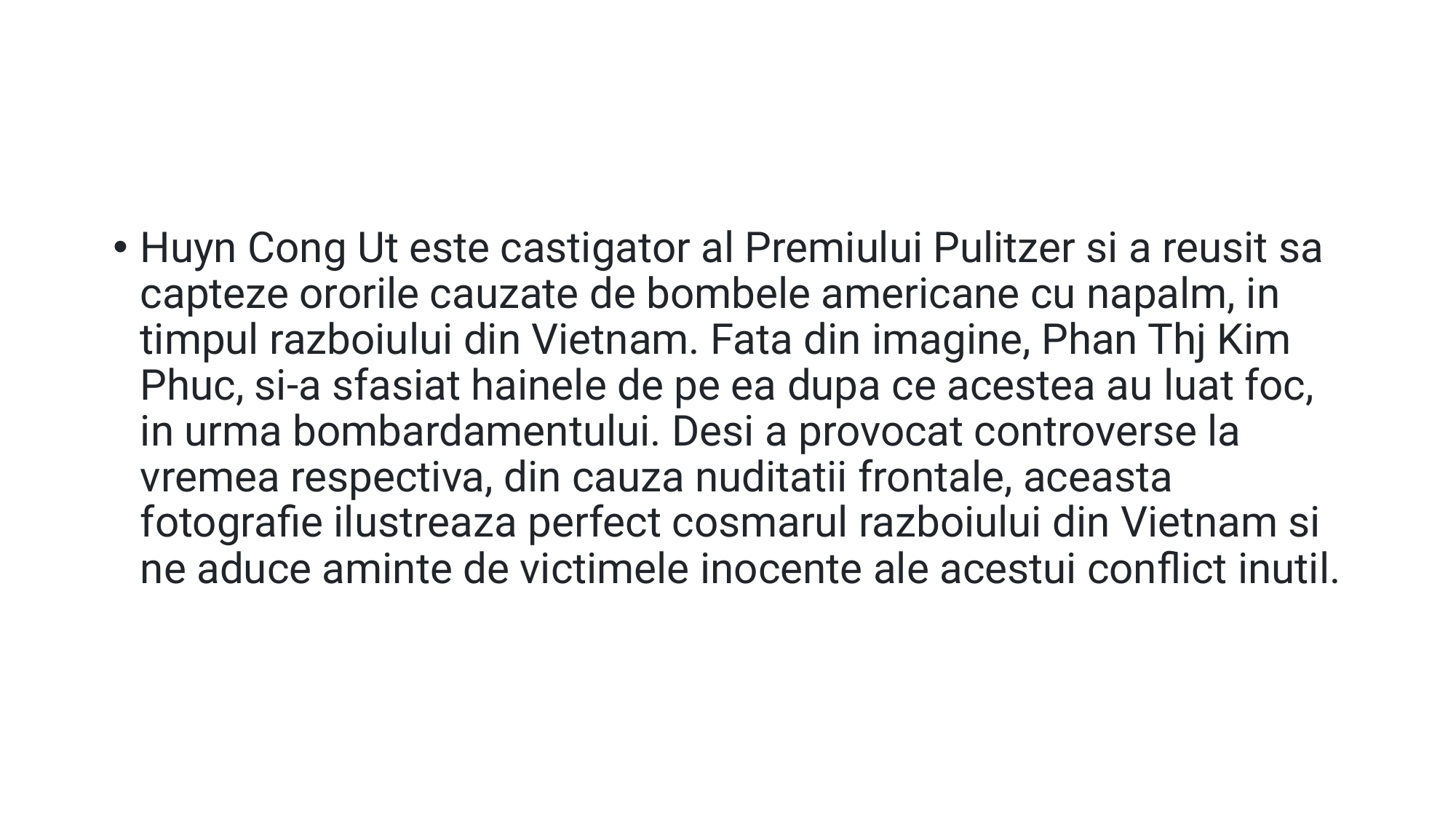

#
Huyn Cong Ut este castigator al Premiului Pulitzer si a reusit sa capteze ororile cauzate de bombele americane cu napalm, in timpul razboiului din Vietnam. Fata din imagine, Phan Thj Kim Phuc, si-a sfasiat hainele de pe ea dupa ce acestea au luat foc, in urma bombardamentului. Desi a provocat controverse la vremea respectiva, din cauza nuditatii frontale, aceasta fotografie ilustreaza perfect cosmarul razboiului din Vietnam si ne aduce aminte de victimele inocente ale acestui conflict inutil.